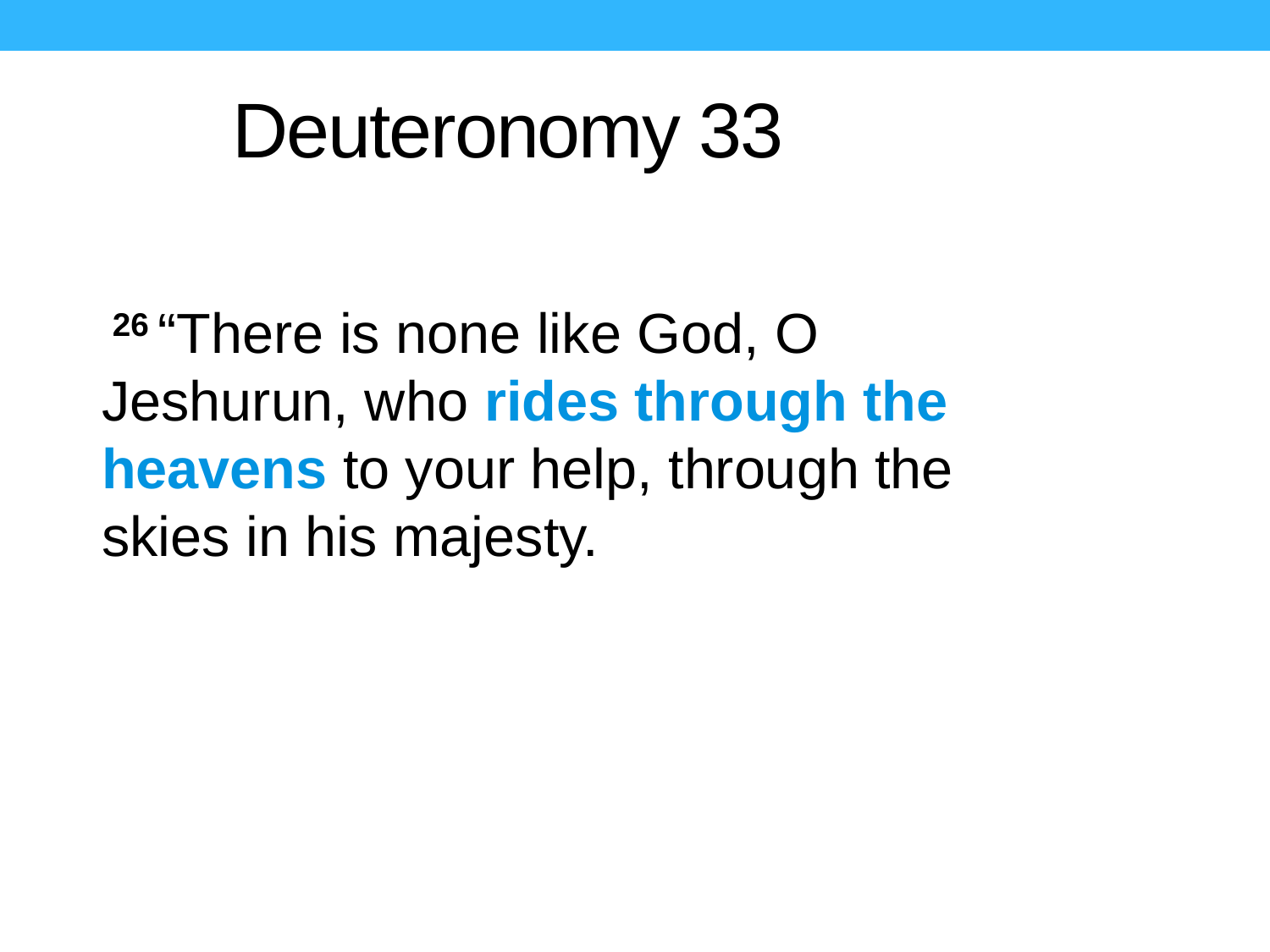

Deuteronomy 33

    26 “There is none like God, O Jeshurun, who rides through the heavens to your help, through the skies in his majesty.